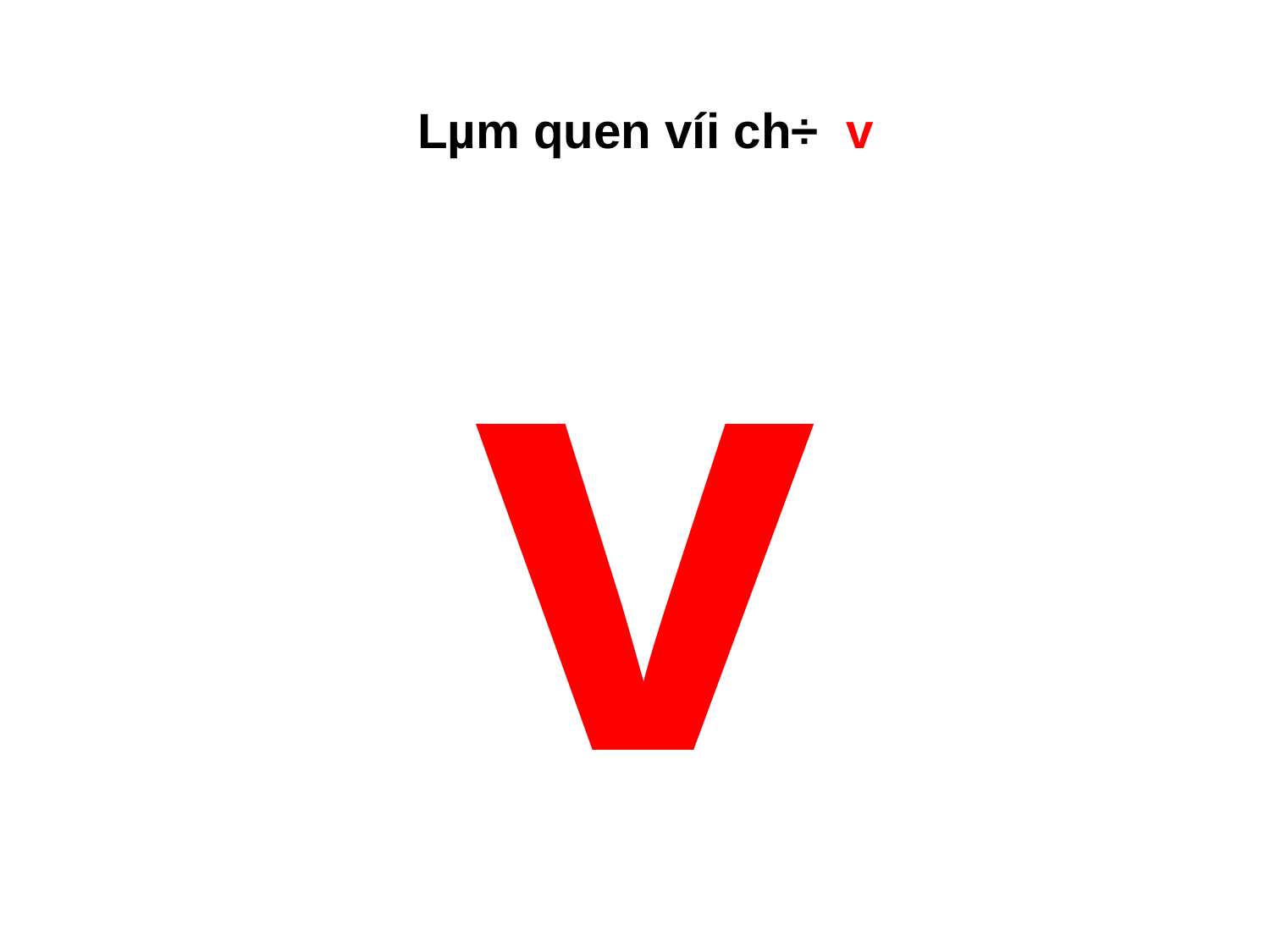

# Lµm quen víi ch÷  v
v